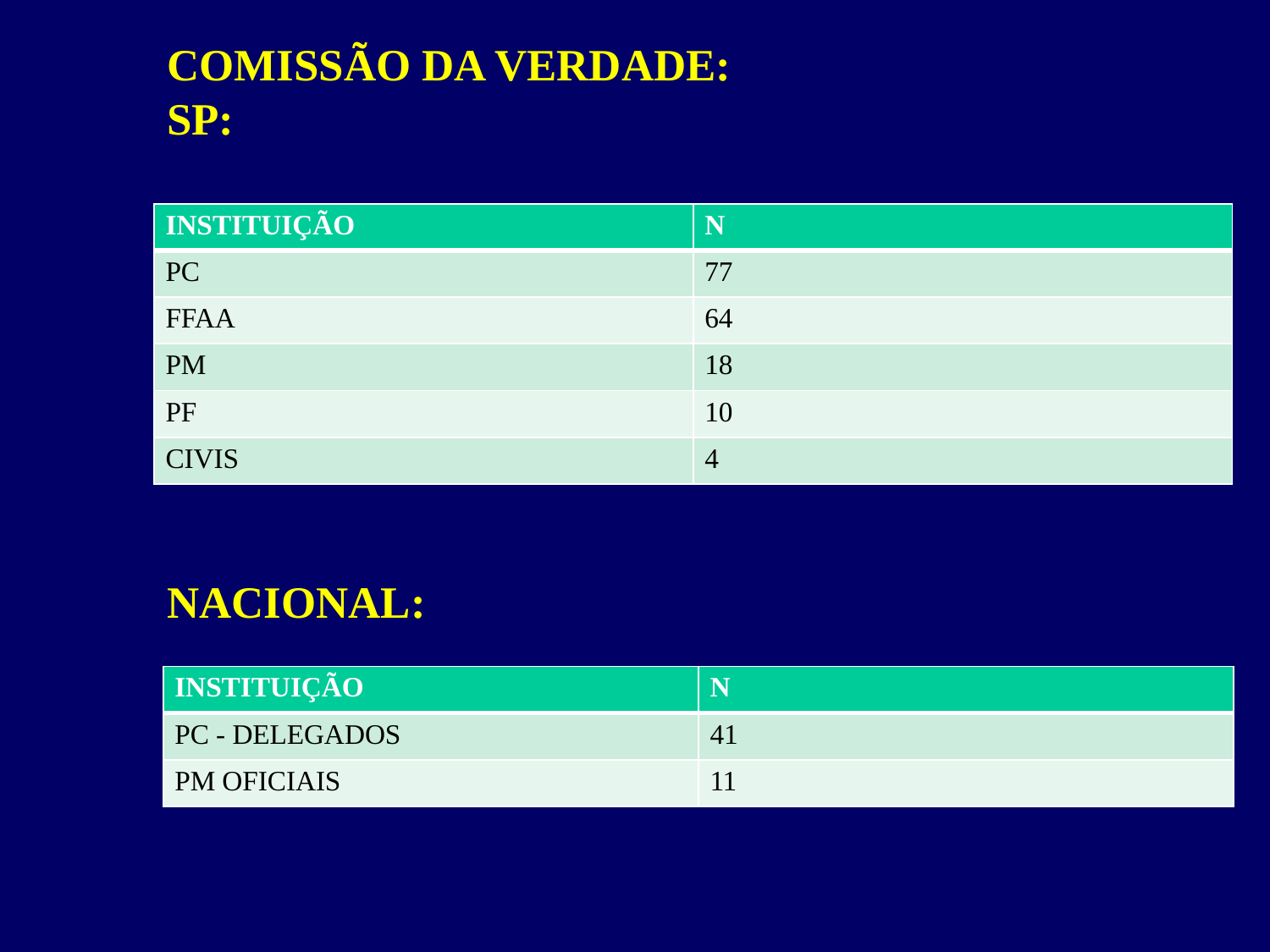

COMISSÃO DA VERDADE:
SP:

SP - 233 torturadores:

NACIONAL:

| INSTITUIÇÃO | N |
| --- | --- |
| PC | 77 |
| FFAA | 64 |
| PM | 18 |
| PF | 10 |
| CIVIS | 4 |
| INSTITUIÇÃO | N |
| --- | --- |
| PC - DELEGADOS | 41 |
| PM OFICIAIS | 11 |